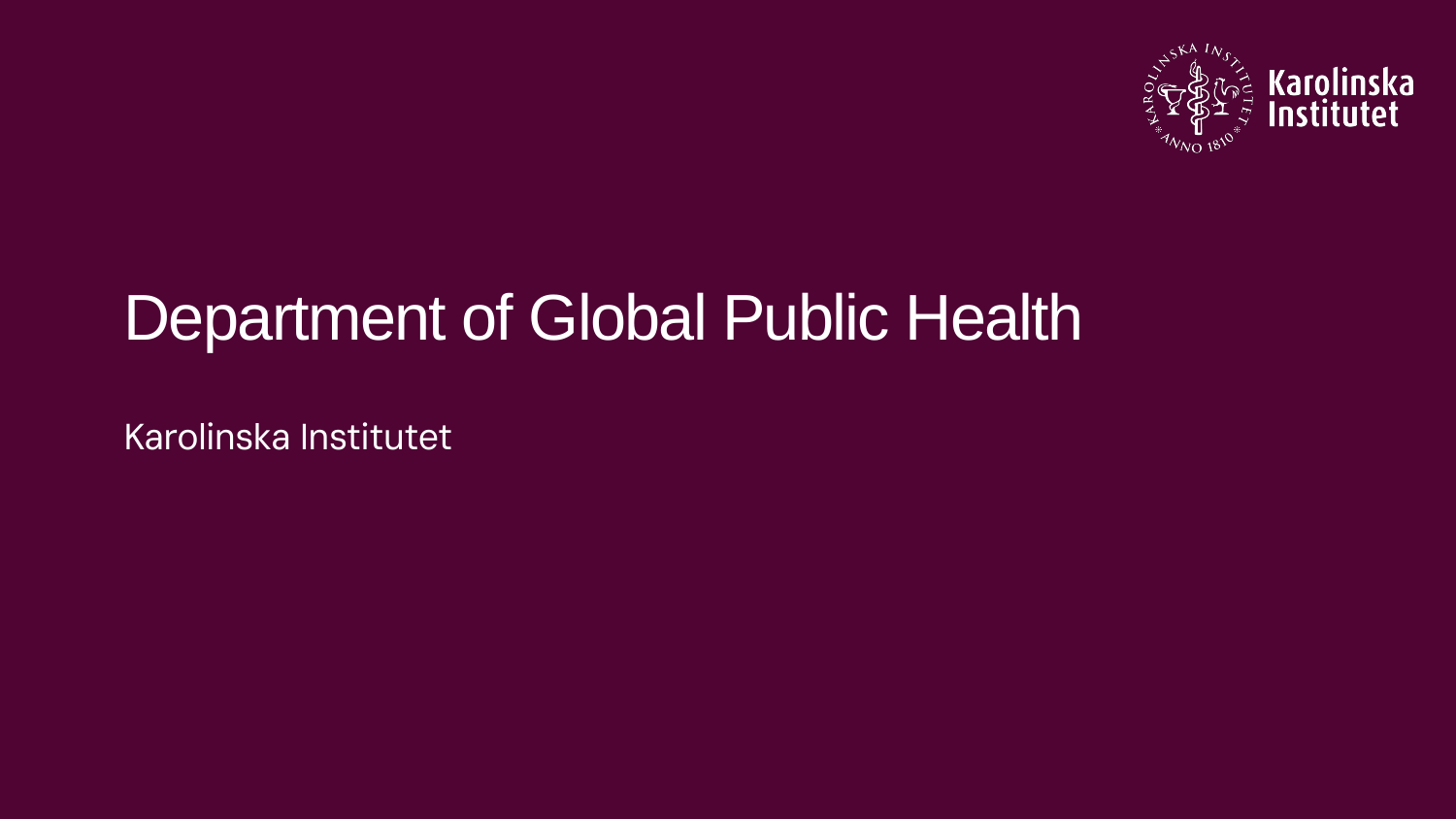

# Department of Global Public Health
Karolinska Institutet